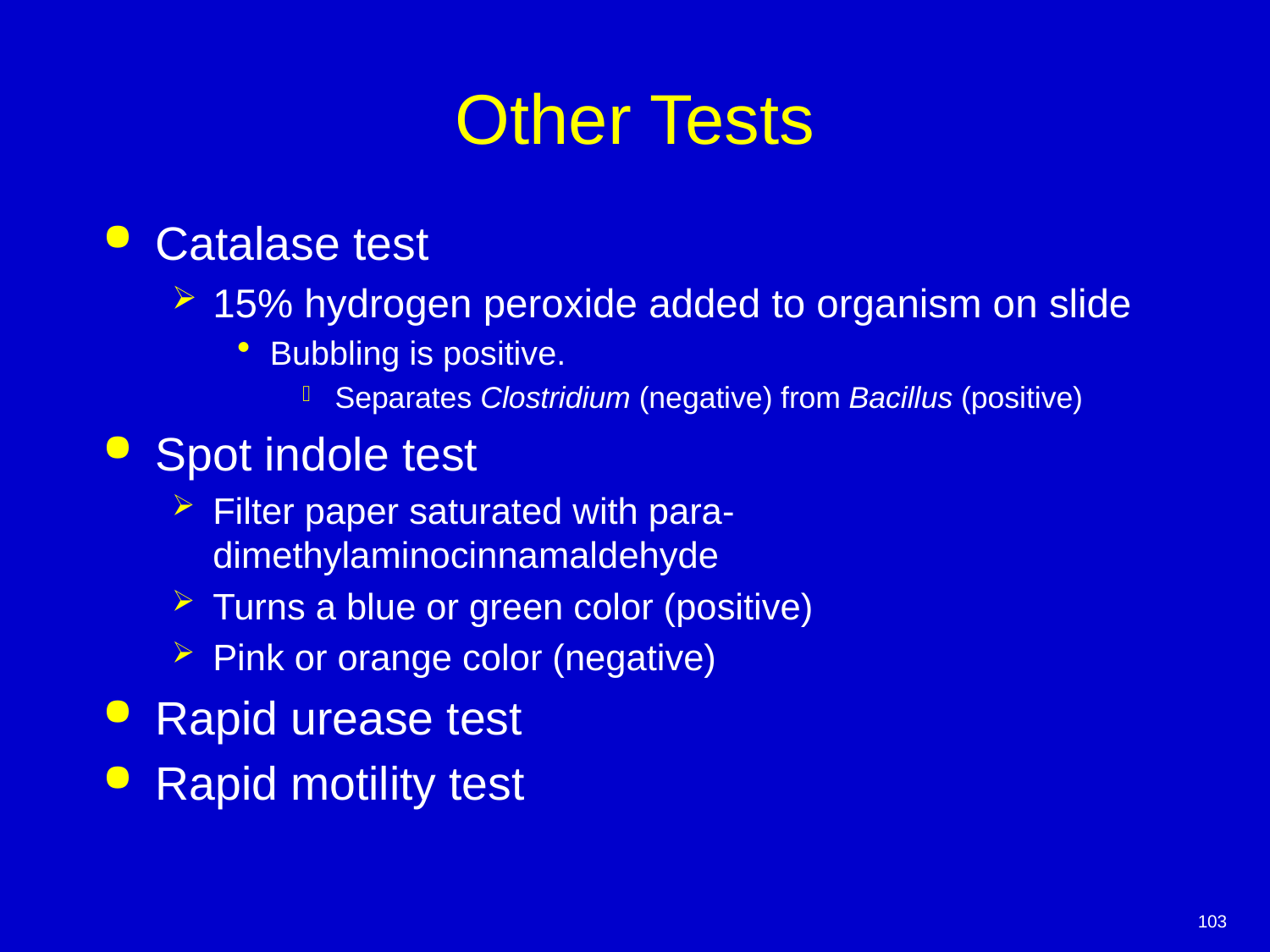

# Other Tests
Catalase test
15% hydrogen peroxide added to organism on slide
Bubbling is positive.
Separates Clostridium (negative) from Bacillus (positive)
Spot indole test
Filter paper saturated with para-dimethylaminocinnamaldehyde
Turns a blue or green color (positive)
Pink or orange color (negative)
Rapid urease test
Rapid motility test